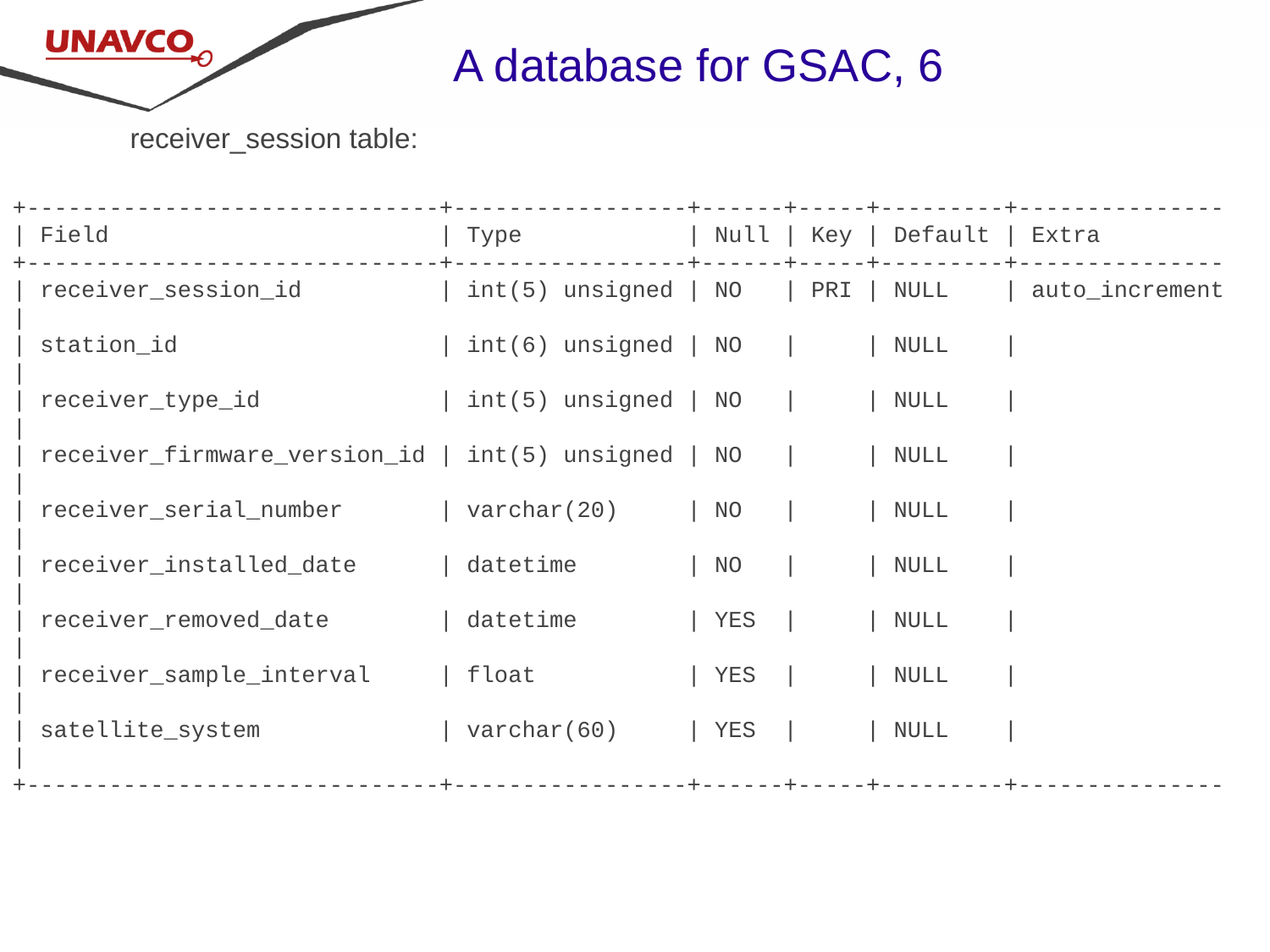

A database for GSAC, 6
               receiver_session table:

+------------------------------+-----------------+------+-----+---------+---------------
| Field                        | Type            | Null | Key | Default | Extra
+------------------------------+-----------------+------+-----+---------+---------------
| receiver_session_id          | int(5) unsigned | NO   | PRI | NULL    | auto_increment |
| station_id                   | int(6) unsigned | NO   |     | NULL    |                |
| receiver_type_id             | int(5) unsigned | NO   |     | NULL    |                |
| receiver_firmware_version_id | int(5) unsigned | NO   |     | NULL    |                |
| receiver_serial_number       | varchar(20)     | NO   |     | NULL    |                |
| receiver_installed_date      | datetime        | NO   |     | NULL    |                |
| receiver_removed_date        | datetime        | YES  |     | NULL    |                |
| receiver_sample_interval     | float           | YES  |     | NULL    |                |
| satellite_system             | varchar(60)     | YES  |     | NULL    |                |
+------------------------------+-----------------+------+-----+---------+---------------